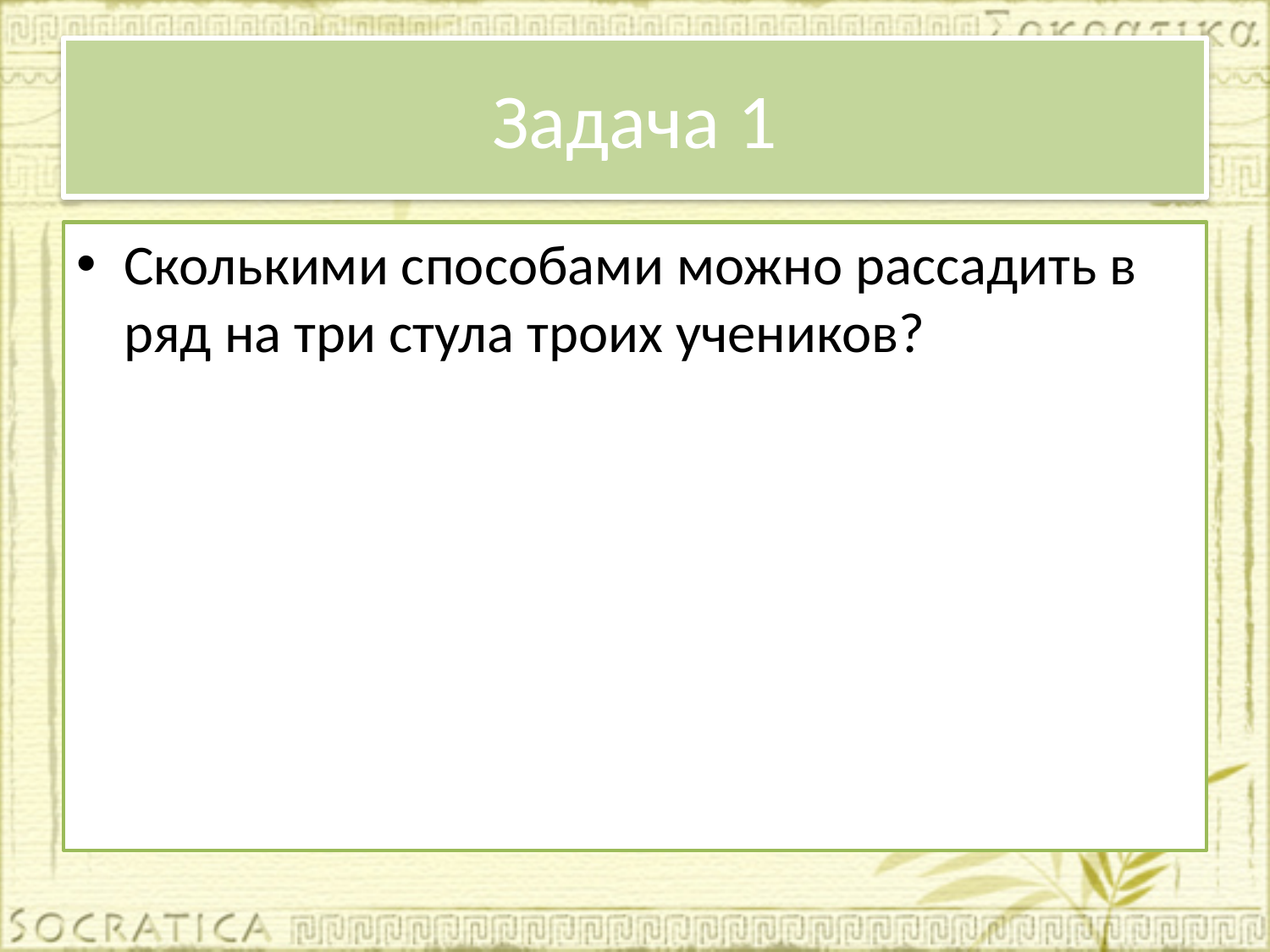

# Задача 1
Сколькими способами можно рассадить в ряд на три стула троих учеников?